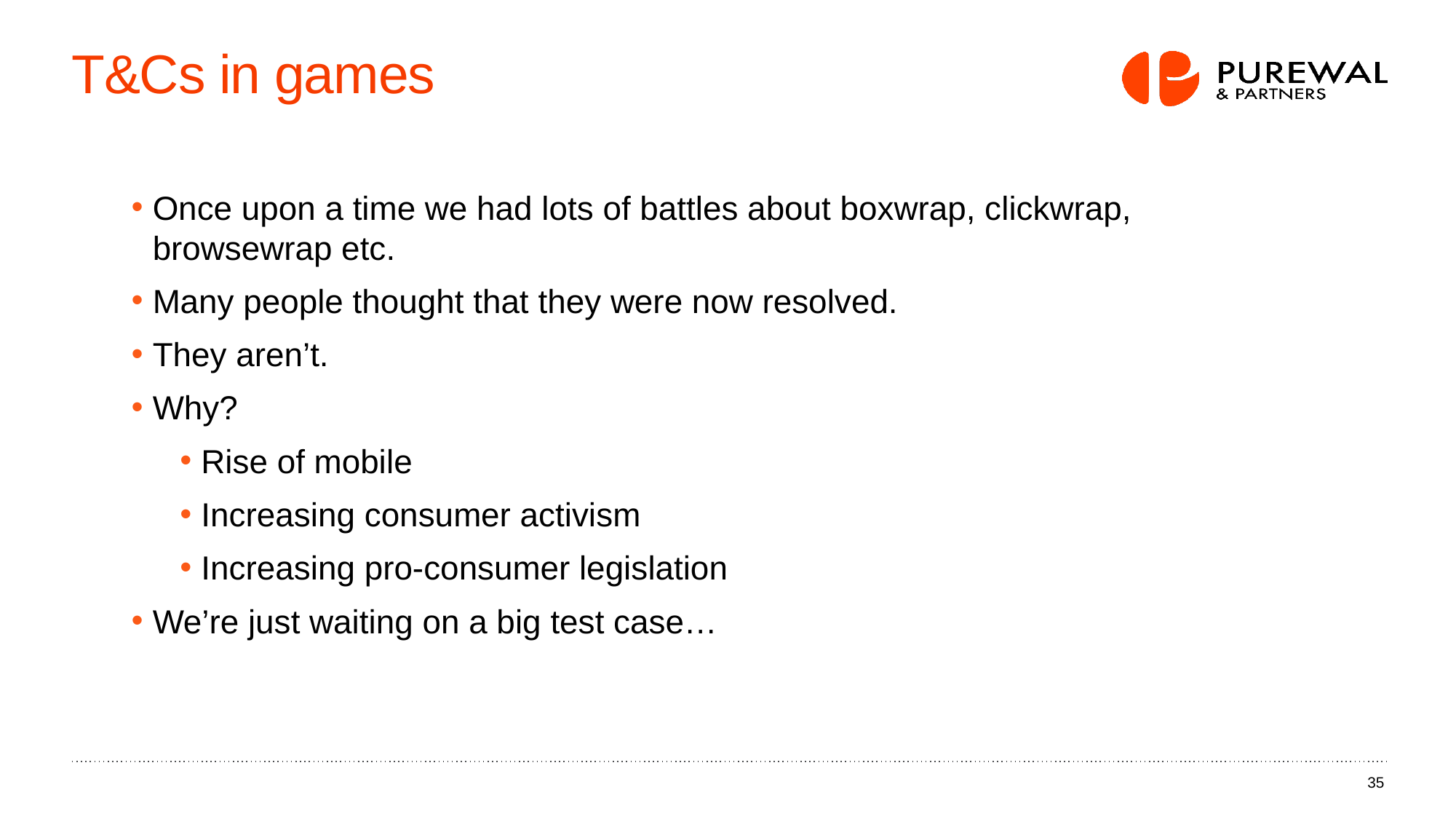

# T&Cs in games

Once upon a time we had lots of battles about boxwrap, clickwrap, browsewrap etc.
Many people thought that they were now resolved.
They aren’t.
Why?
Rise of mobile
Increasing consumer activism
Increasing pro-consumer legislation
We’re just waiting on a big test case…

35